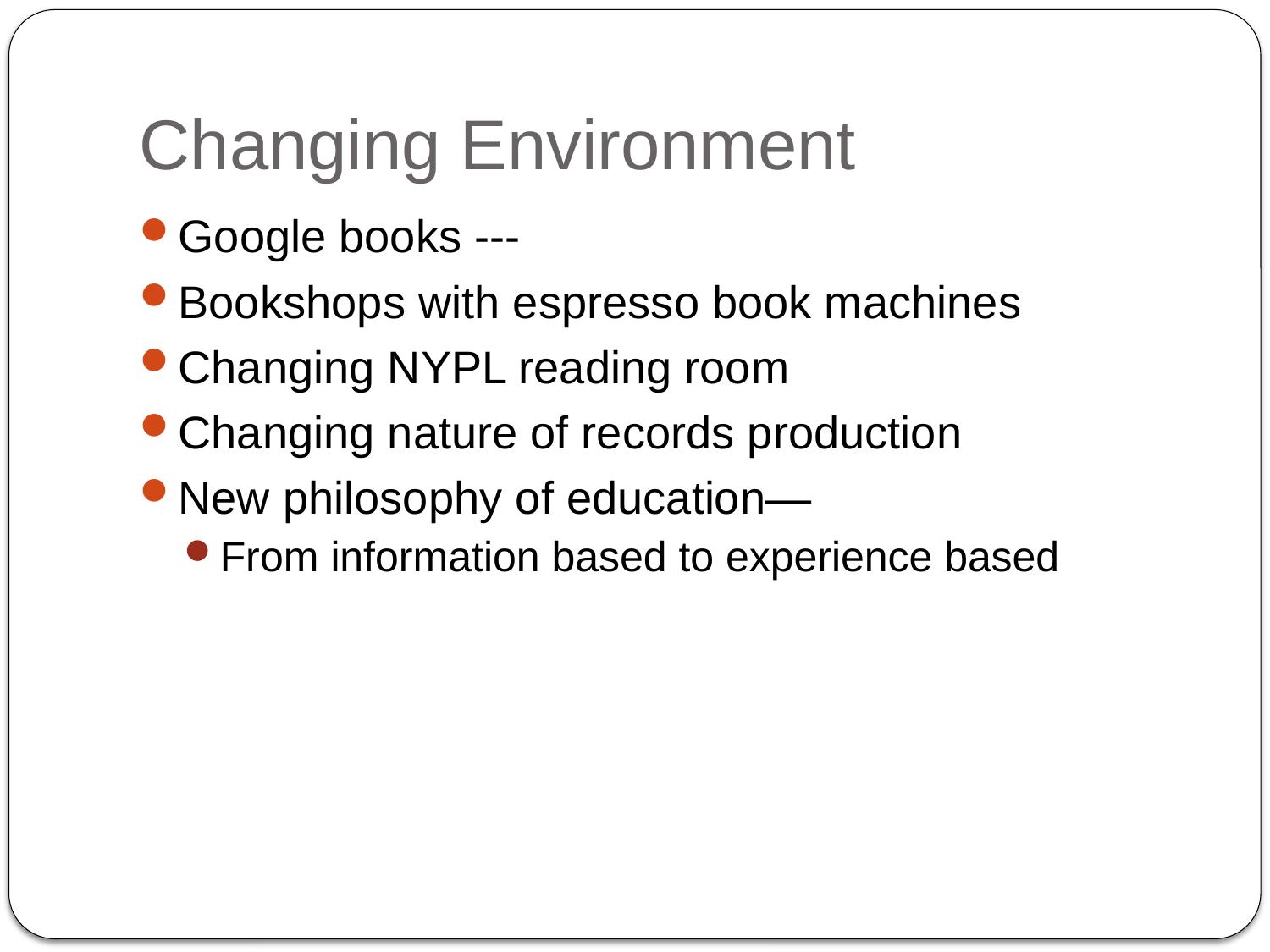

# Changing Environment
Google books ---
Bookshops with espresso book machines
Changing NYPL reading room
Changing nature of records production
New philosophy of education—
From information based to experience based